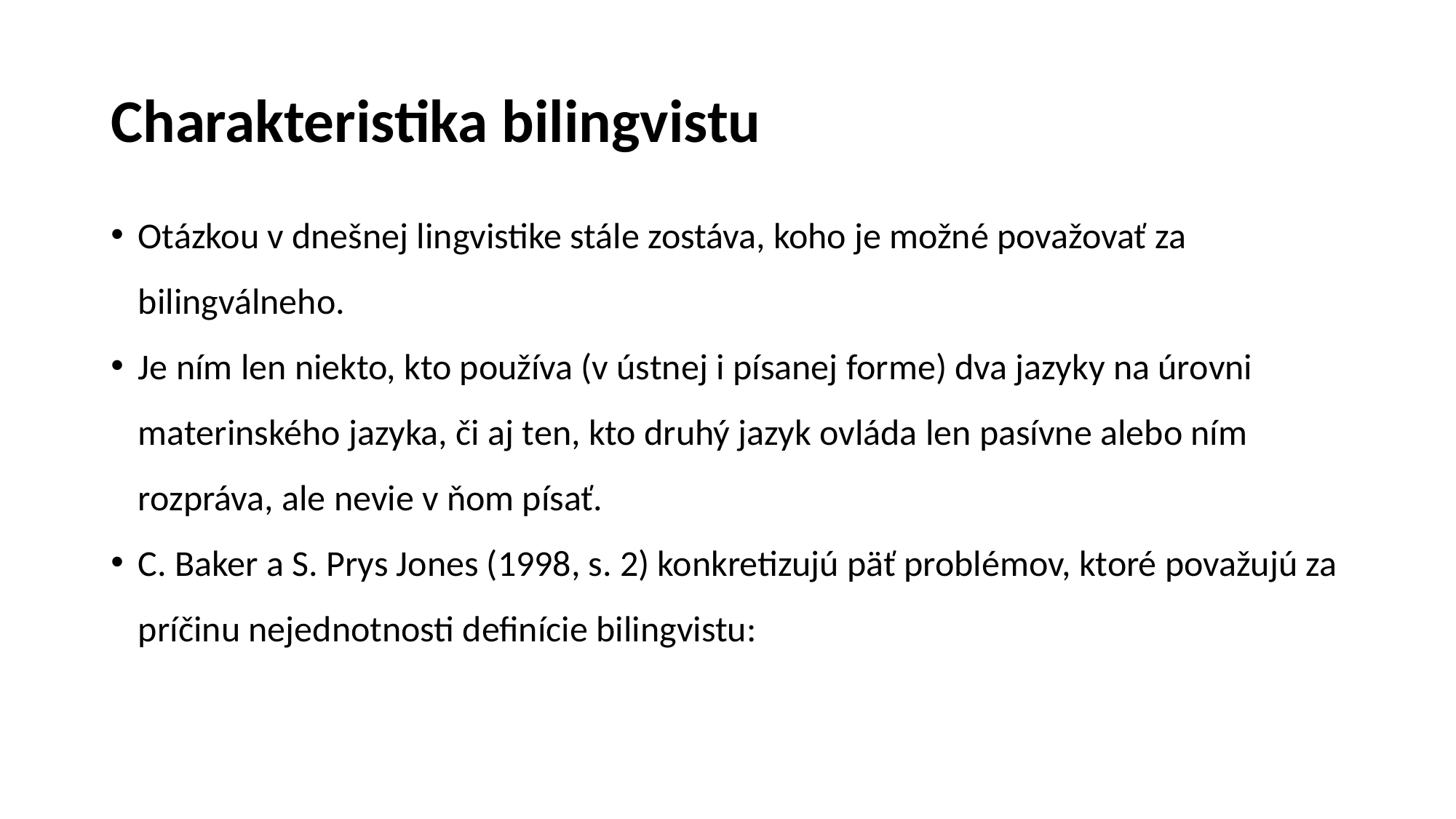

# Charakteristika bilingvistu
Otázkou v dnešnej lingvistike stále zostáva, koho je možné považovať za bilingválneho.
Je ním len niekto, kto používa (v ústnej i písanej forme) dva jazyky na úrovni materinského jazyka, či aj ten, kto druhý jazyk ovláda len pasívne alebo ním rozpráva, ale nevie v ňom písať.
C. Baker a S. Prys Jones (1998, s. 2) konkretizujú päť problémov, ktoré považujú za príčinu nejednotnosti definície bilingvistu: